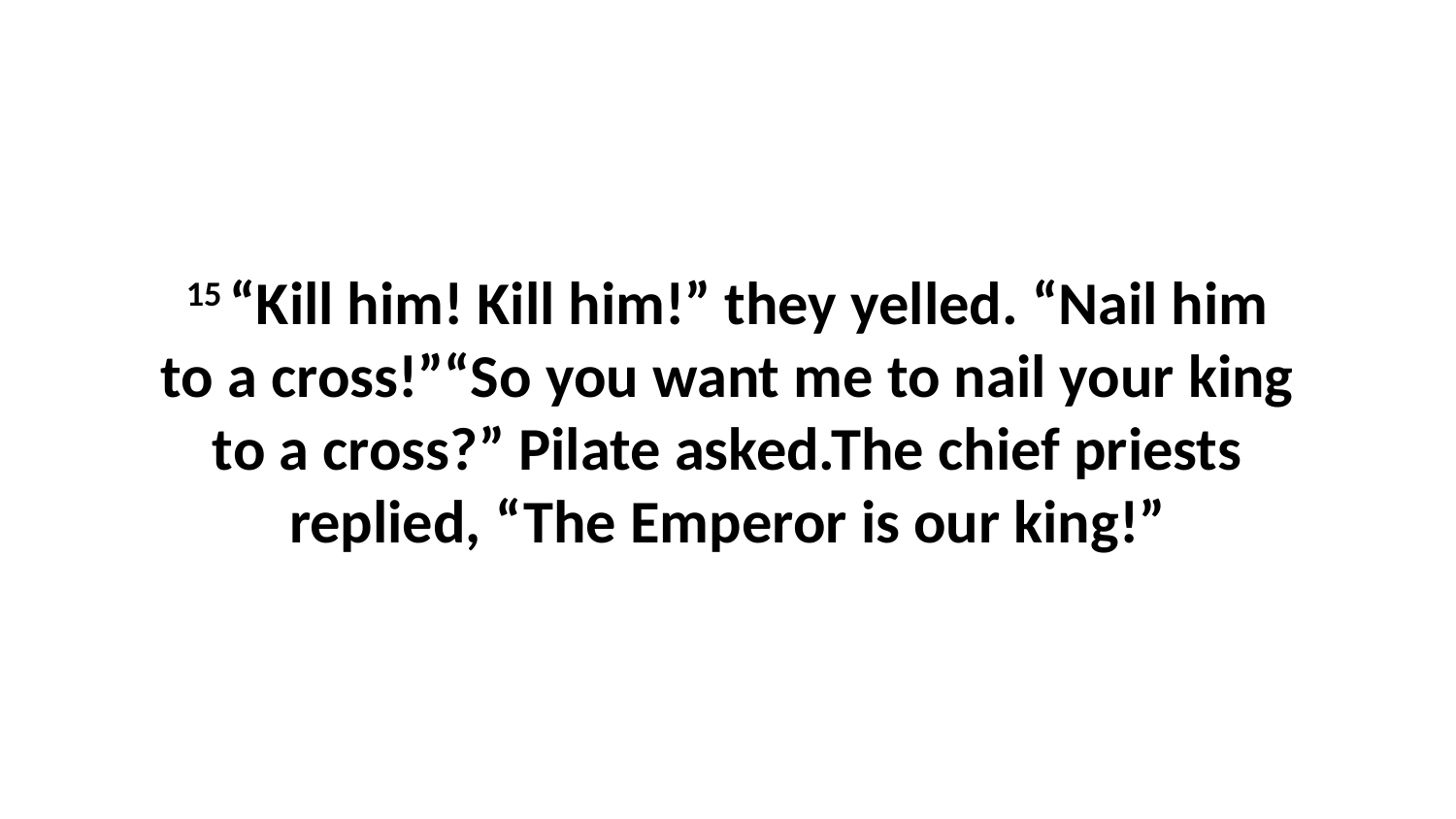

15 “Kill him! Kill him!” they yelled. “Nail him to a cross!”“So you want me to nail your king to a cross?” Pilate asked.The chief priests replied, “The Emperor is our king!”